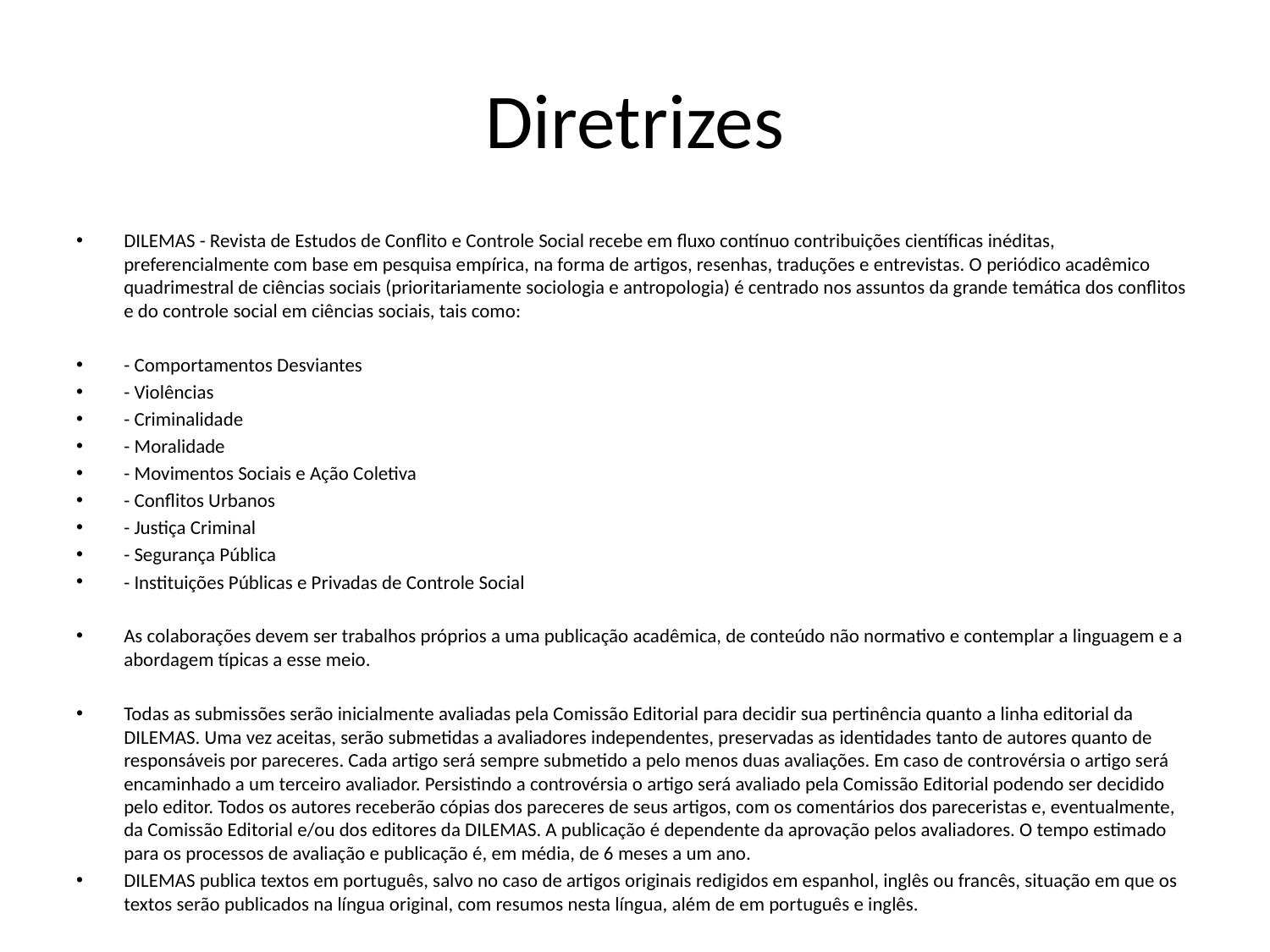

# Diretrizes
DILEMAS - Revista de Estudos de Conflito e Controle Social recebe em fluxo contínuo contribuições científicas inéditas, preferencialmente com base em pesquisa empírica, na forma de artigos, resenhas, traduções e entrevistas. O periódico acadêmico quadrimestral de ciências sociais (prioritariamente sociologia e antropologia) é centrado nos assuntos da grande temática dos conflitos e do controle social em ciências sociais, tais como:

- Comportamentos Desviantes
- Violências
- Criminalidade
- Moralidade
- Movimentos Sociais e Ação Coletiva
- Conflitos Urbanos
- Justiça Criminal
- Segurança Pública
- Instituições Públicas e Privadas de Controle Social

As colaborações devem ser trabalhos próprios a uma publicação acadêmica, de conteúdo não normativo e contemplar a linguagem e a abordagem típicas a esse meio.

Todas as submissões serão inicialmente avaliadas pela Comissão Editorial para decidir sua pertinência quanto a linha editorial da DILEMAS. Uma vez aceitas, serão submetidas a avaliadores independentes, preservadas as identidades tanto de autores quanto de responsáveis por pareceres. Cada artigo será sempre submetido a pelo menos duas avaliações. Em caso de controvérsia o artigo será encaminhado a um terceiro avaliador. Persistindo a controvérsia o artigo será avaliado pela Comissão Editorial podendo ser decidido pelo editor. Todos os autores receberão cópias dos pareceres de seus artigos, com os comentários dos pareceristas e, eventualmente, da Comissão Editorial e/ou dos editores da DILEMAS. A publicação é dependente da aprovação pelos avaliadores. O tempo estimado para os processos de avaliação e publicação é, em média, de 6 meses a um ano.
DILEMAS publica textos em português, salvo no caso de artigos originais redigidos em espanhol, inglês ou francês, situação em que os textos serão publicados na língua original, com resumos nesta língua, além de em português e inglês.